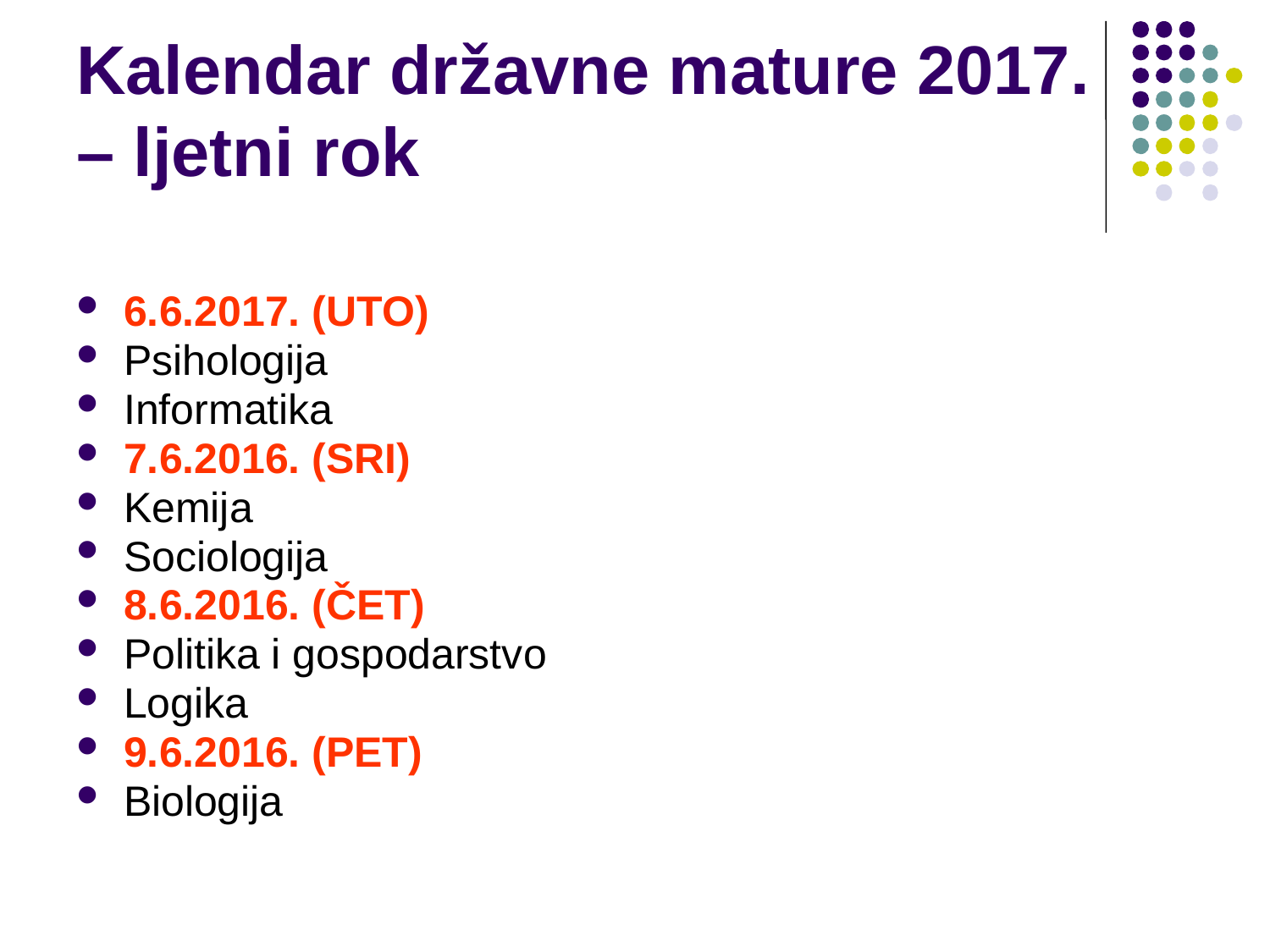

# Kalendar državne mature 2017. – ljetni rok

6.6.2017. (UTO)
Psihologija
Informatika
7.6.2016. (SRI)
Kemija
Sociologija
8.6.2016. (ČET)
Politika i gospodarstvo
Logika
9.6.2016. (PET)
Biologija